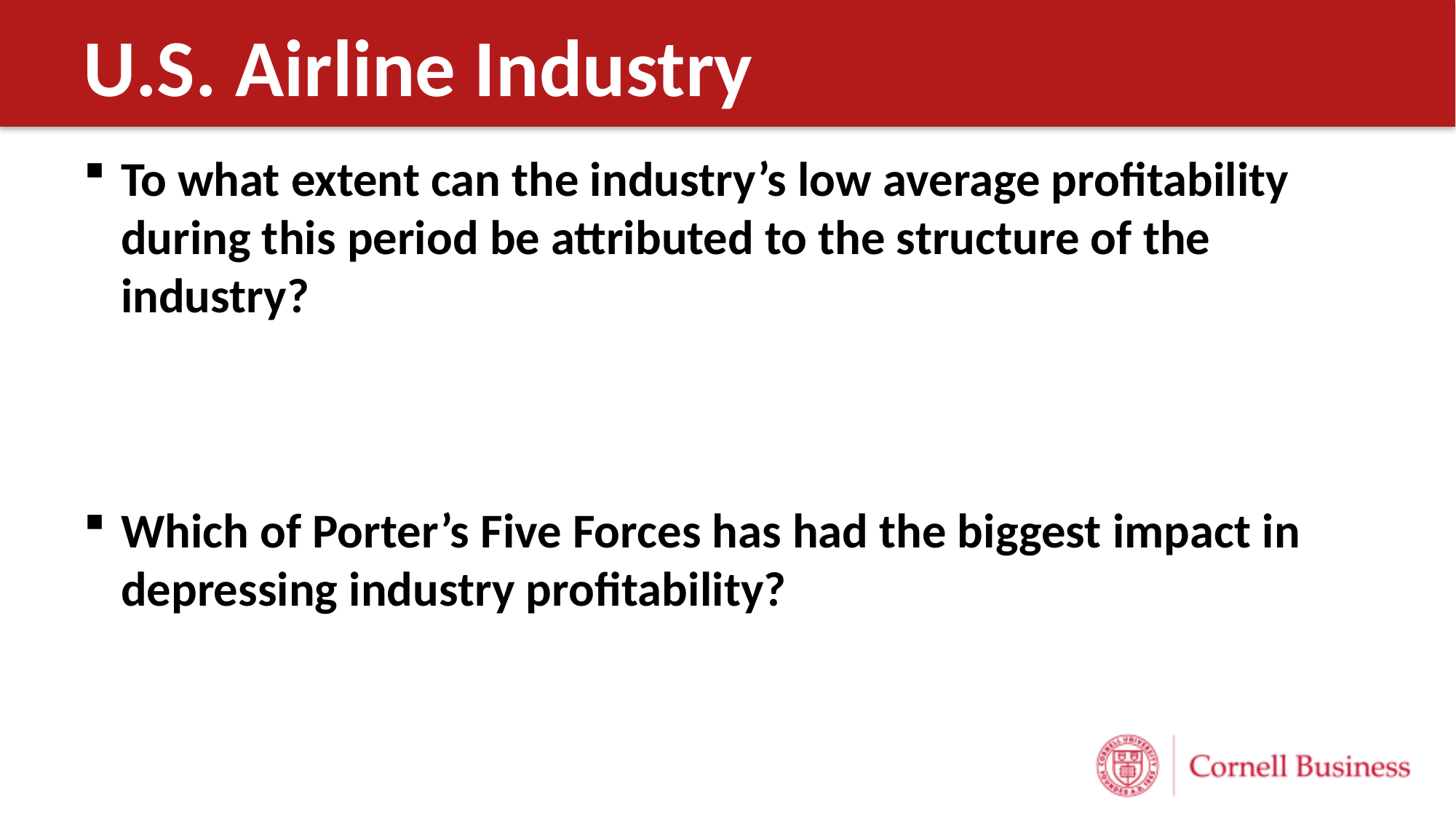

# U.S. Airline Industry
To what extent can the industry’s low average profitability during this period be attributed to the structure of the industry?

Which of Porter’s Five Forces has had the biggest impact in depressing industry profitability?